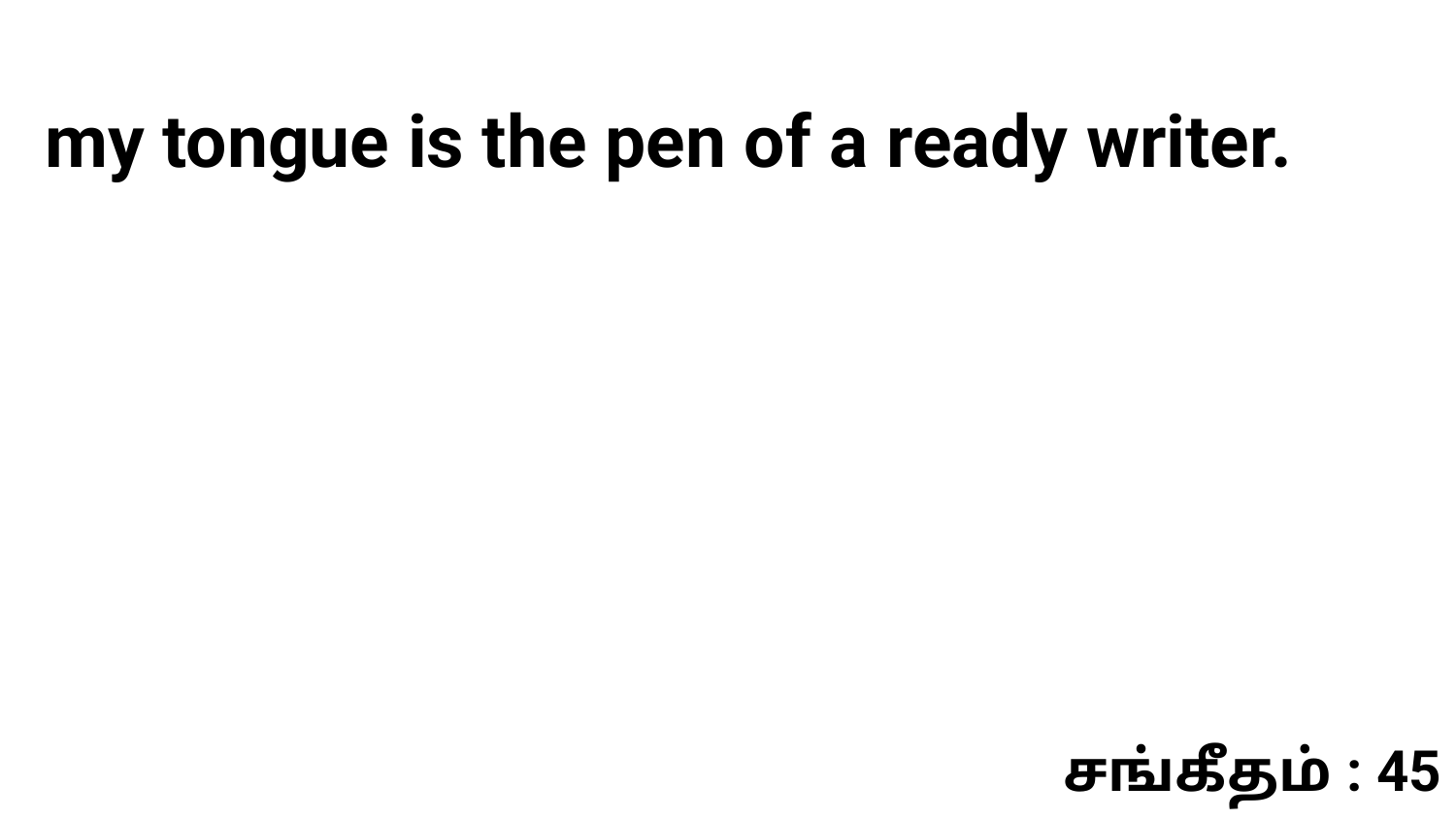

my tongue is the pen of a ready writer.
சங்கீதம் : 45